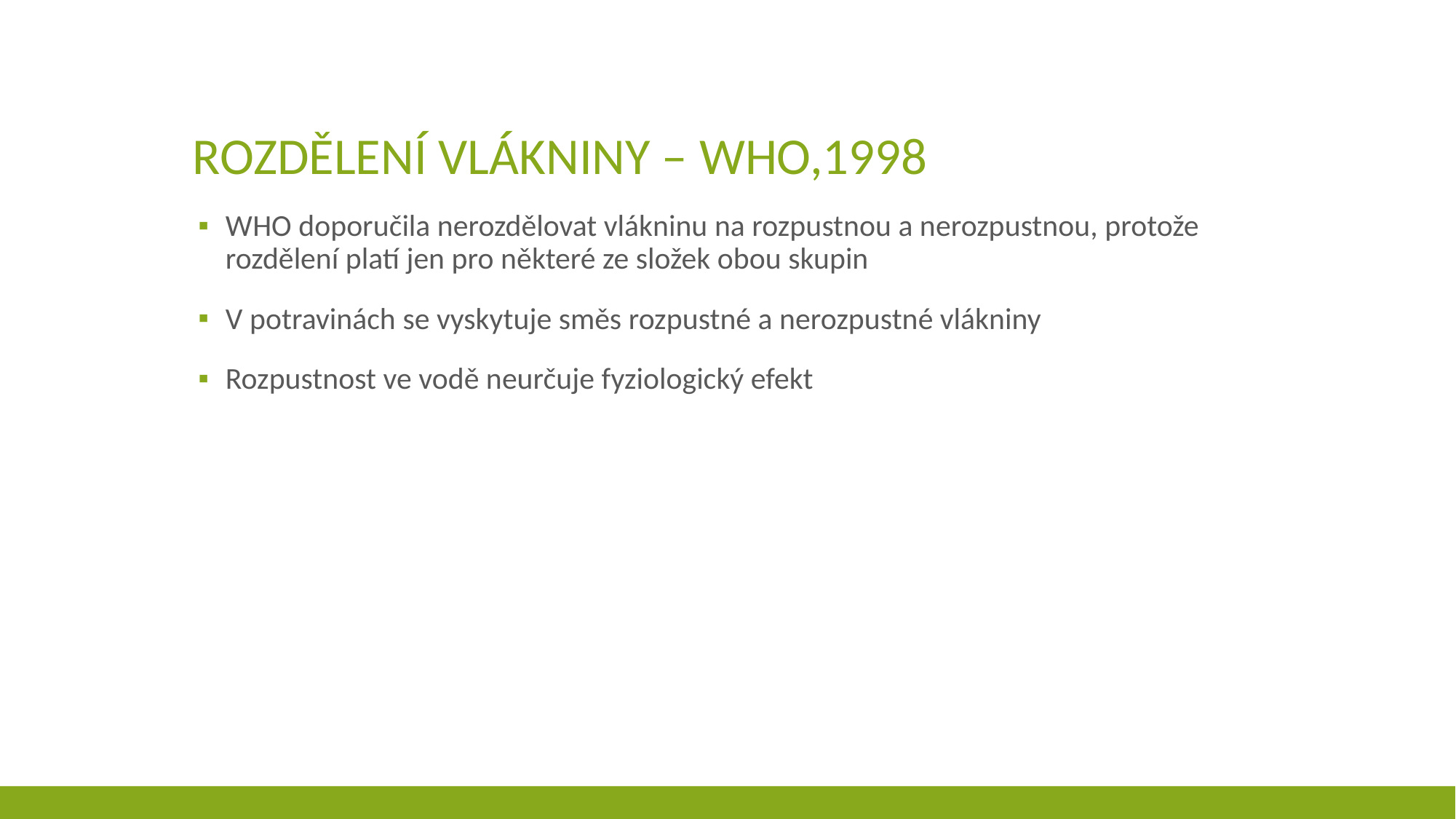

# Rozdělení vlákniny – WHO,1998
WHO doporučila nerozdělovat vlákninu na rozpustnou a nerozpustnou, protože rozdělení platí jen pro některé ze složek obou skupin
V potravinách se vyskytuje směs rozpustné a nerozpustné vlákniny
Rozpustnost ve vodě neurčuje fyziologický efekt